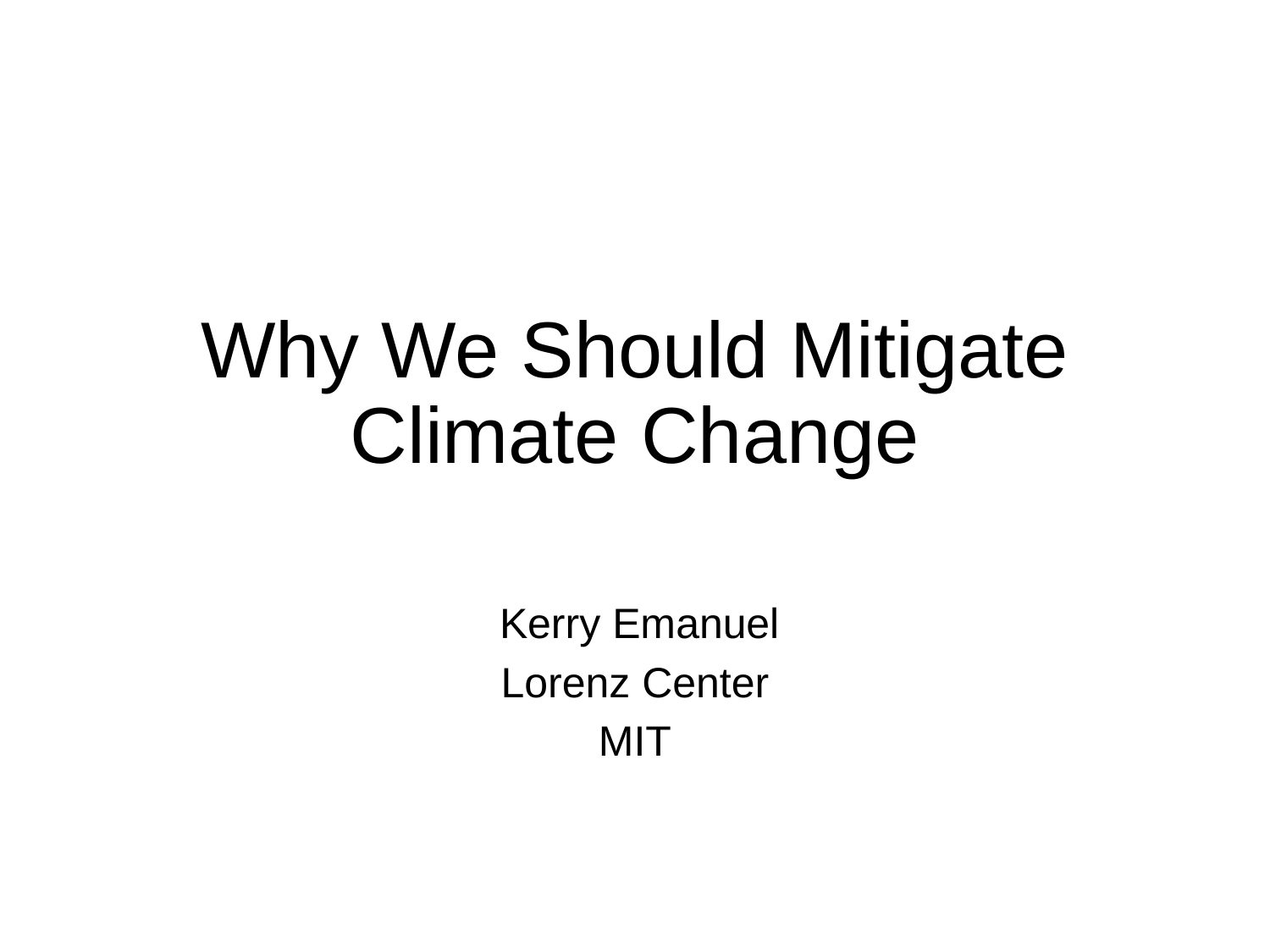

# Why We Should Mitigate Climate Change
 Kerry Emanuel
Lorenz Center
MIT